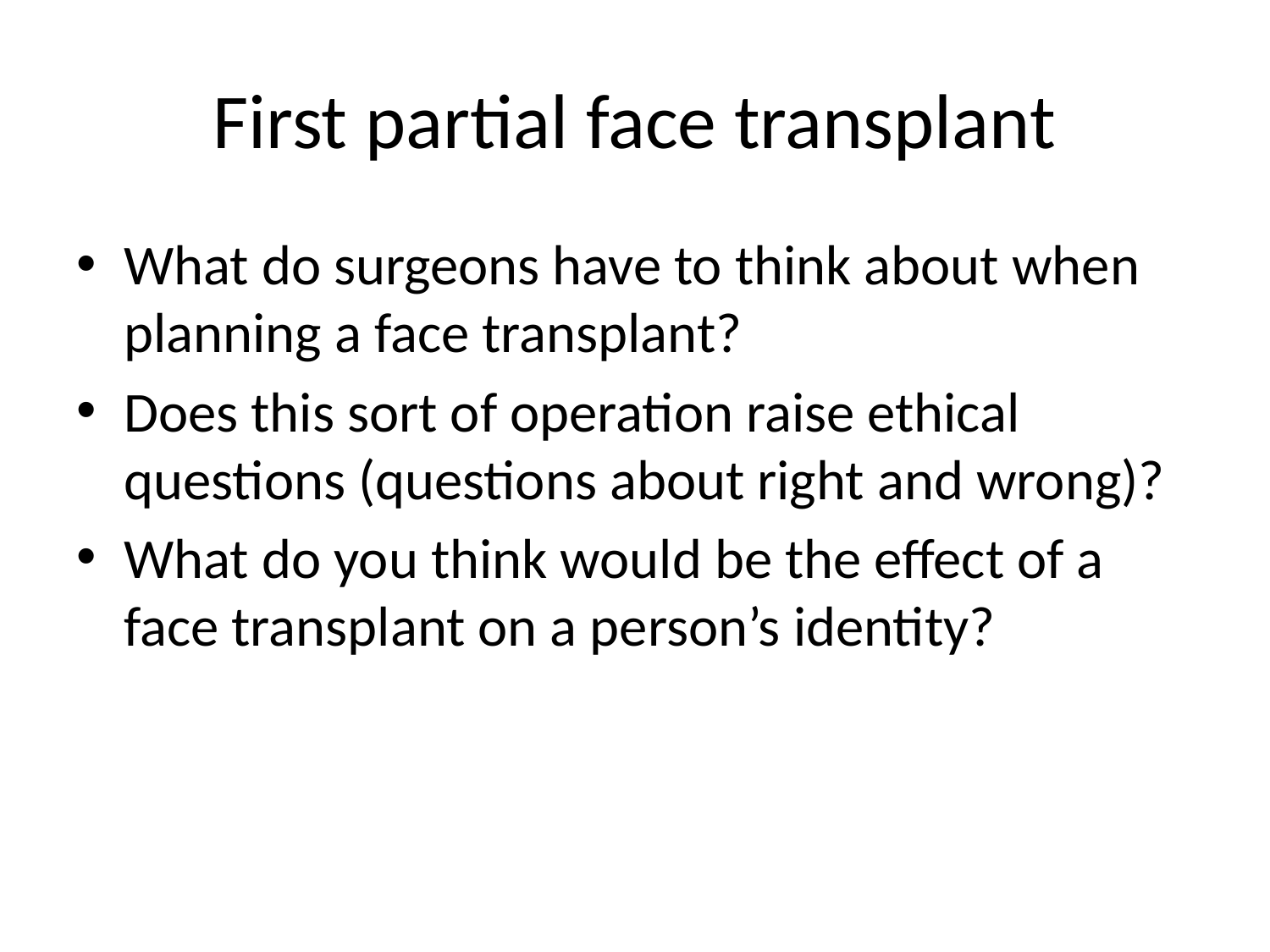

# First partial face transplant
What do surgeons have to think about when planning a face transplant?
Does this sort of operation raise ethical questions (questions about right and wrong)?
What do you think would be the effect of a face transplant on a person’s identity?